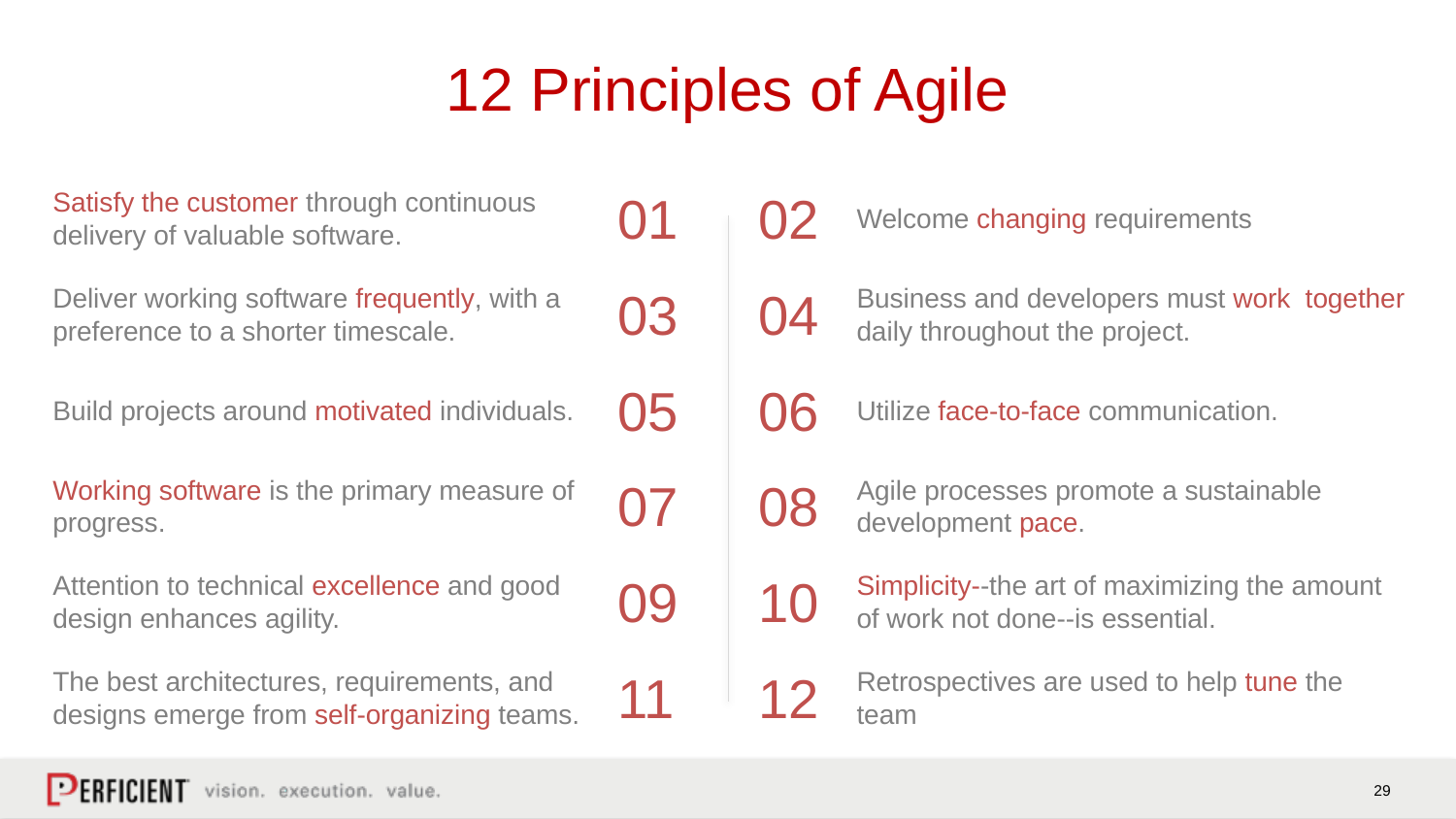

# 12 Principles of Agile
01
02
Satisfy the customer through continuous delivery of valuable software.
Welcome changing requirements
03
04
Deliver working software frequently, with a preference to a shorter timescale.
Business and developers must work  together daily throughout the project.
05
06
Build projects around motivated individuals.
Utilize face-to-face communication.
07
08
Working software is the primary measure of progress.
Agile processes promote a sustainable development pace.
09
10
Attention to technical excellence and good design enhances agility.
Simplicity--the art of maximizing the amount of work not done--is essential.
11
12
The best architectures, requirements, and designs emerge from self-organizing teams.
Retrospectives are used to help tune the team